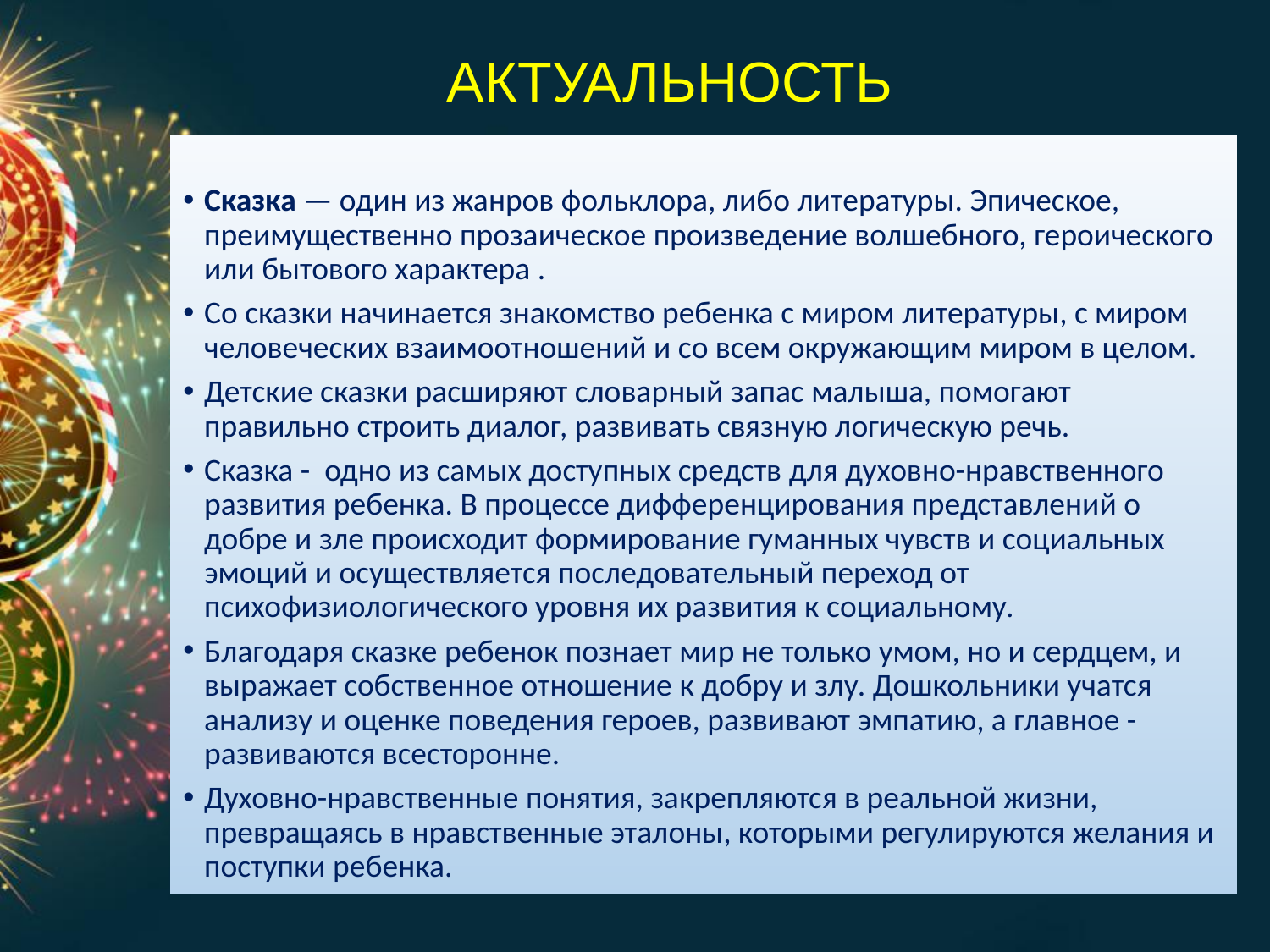

АКТУАЛЬНОСТЬ

Сказка — один из жанров фольклора, либо литературы. Эпическое, преимущественно прозаическое произведение волшебного, героического или бытового характера .
Со сказки начинается знакомство ребенка с миром литературы, с миром человеческих взаимоотношений и со всем окружающим миром в целом.
Детские сказки расширяют словарный запас малыша, помогают правильно строить диалог, развивать связную логическую речь.
Сказка -  одно из самых доступных средств для духовно-нравственного развития ребенка. В процессе дифференцирования представлений о добре и зле происходит формирование гуманных чувств и социальных эмоций и осуществляется последовательный переход от психофизиологического уровня их развития к социальному.
Благодаря сказке ребенок познает мир не только умом, но и сердцем, и выражает собственное отношение к добру и злу. Дошкольники учатся анализу и оценке поведения героев, развивают эмпатию, а главное - развиваются всесторонне.
Духовно-нравственные понятия, закрепляются в реальной жизни, превращаясь в нравственные эталоны, которыми регулируются желания и поступки ребенка.